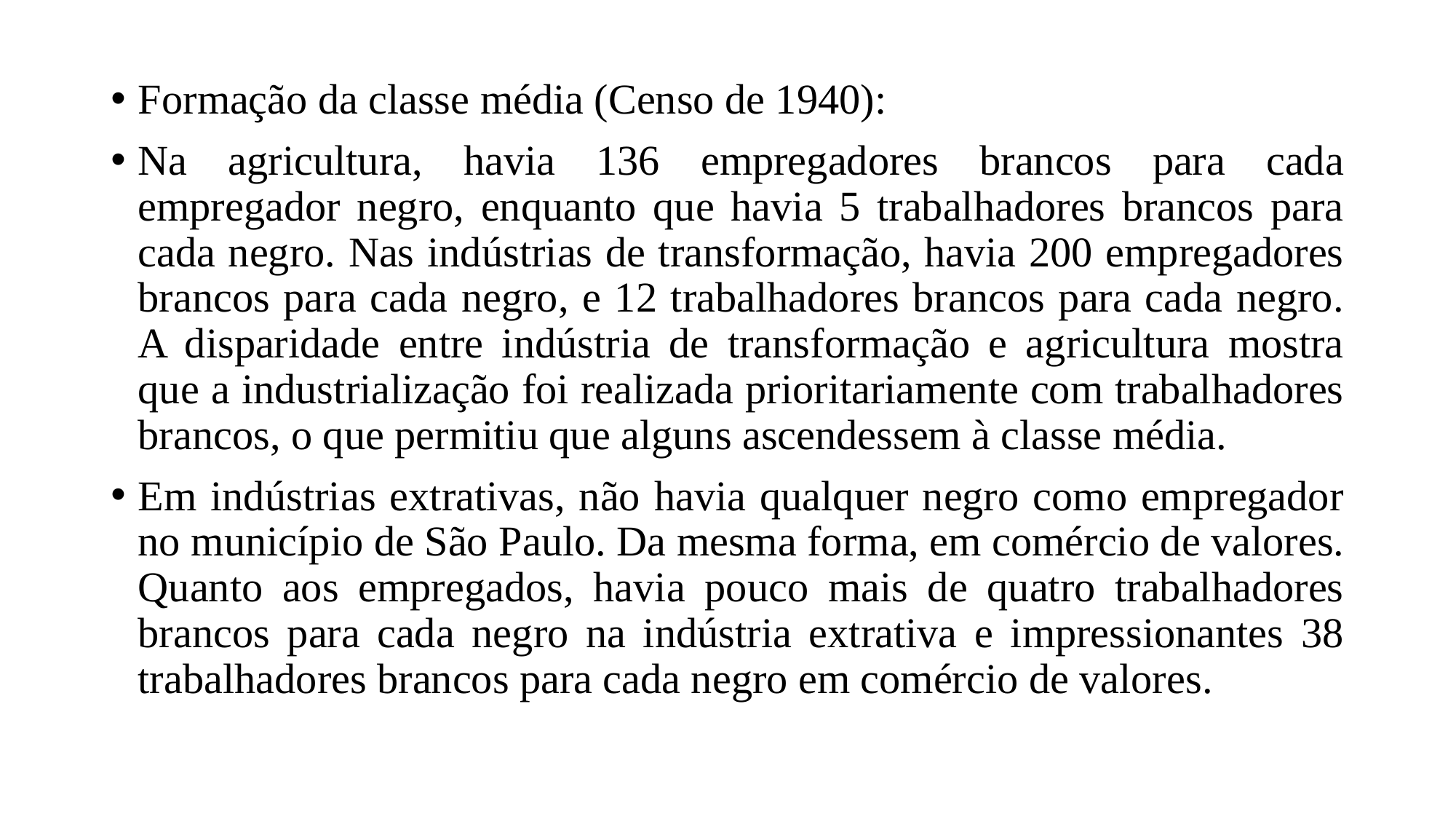

# Formação da classe média (Censo de 1940):
Na agricultura, havia 136 empregadores brancos para cada empregador negro, enquanto que havia 5 trabalhadores brancos para cada negro. Nas indústrias de transformação, havia 200 empregadores brancos para cada negro, e 12 trabalhadores brancos para cada negro. A disparidade entre indústria de transformação e agricultura mostra que a industrialização foi realizada prioritariamente com trabalhadores brancos, o que permitiu que alguns ascendessem à classe média.
Em indústrias extrativas, não havia qualquer negro como empregador no município de São Paulo. Da mesma forma, em comércio de valores. Quanto aos empregados, havia pouco mais de quatro trabalhadores brancos para cada negro na indústria extrativa e impressionantes 38 trabalhadores brancos para cada negro em comércio de valores.